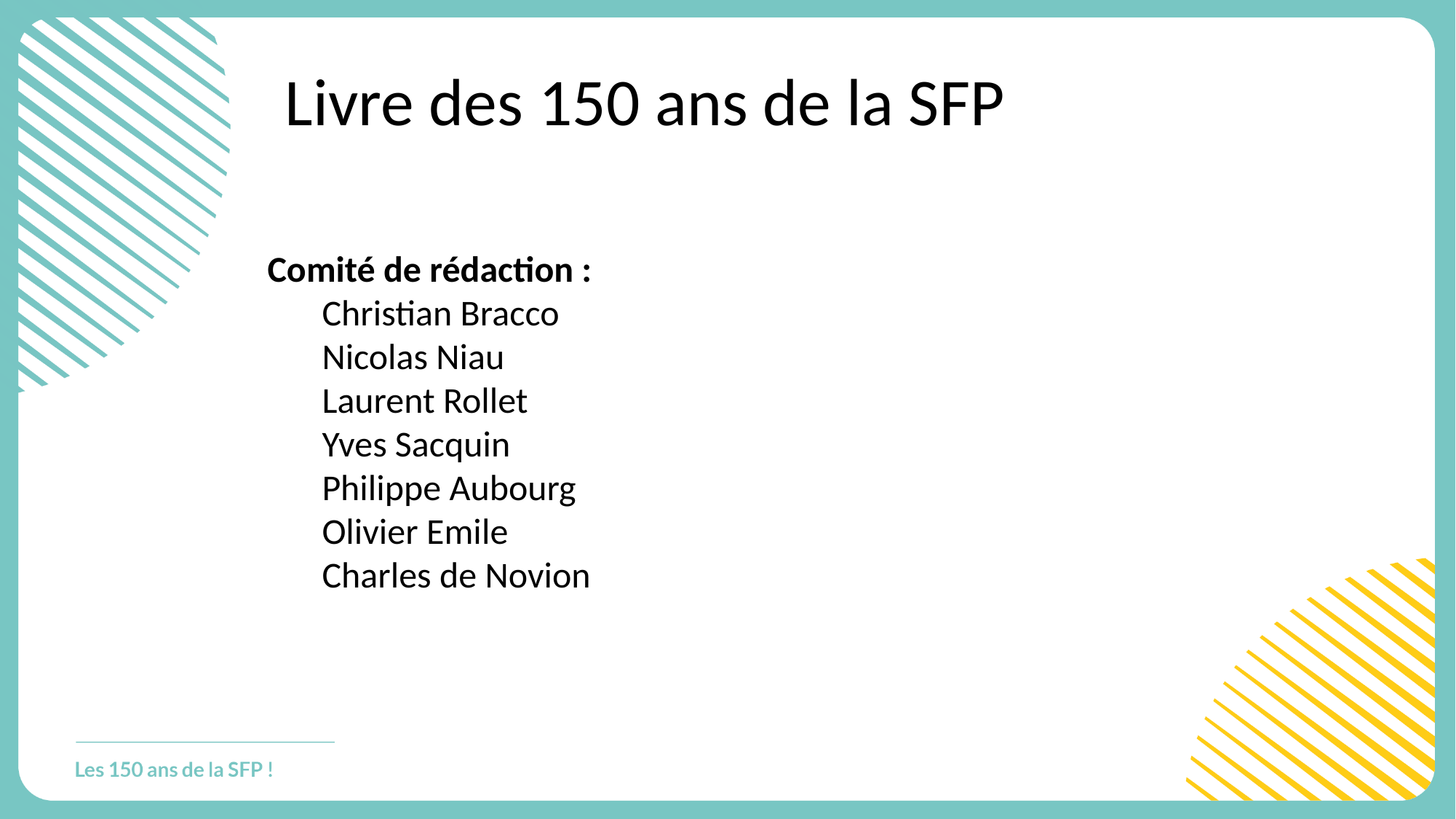

# Livre des 150 ans de la SFP
Comité de rédaction :
Christian Bracco
Nicolas Niau
Laurent Rollet
Yves Sacquin
Philippe Aubourg
Olivier Emile
Charles de Novion